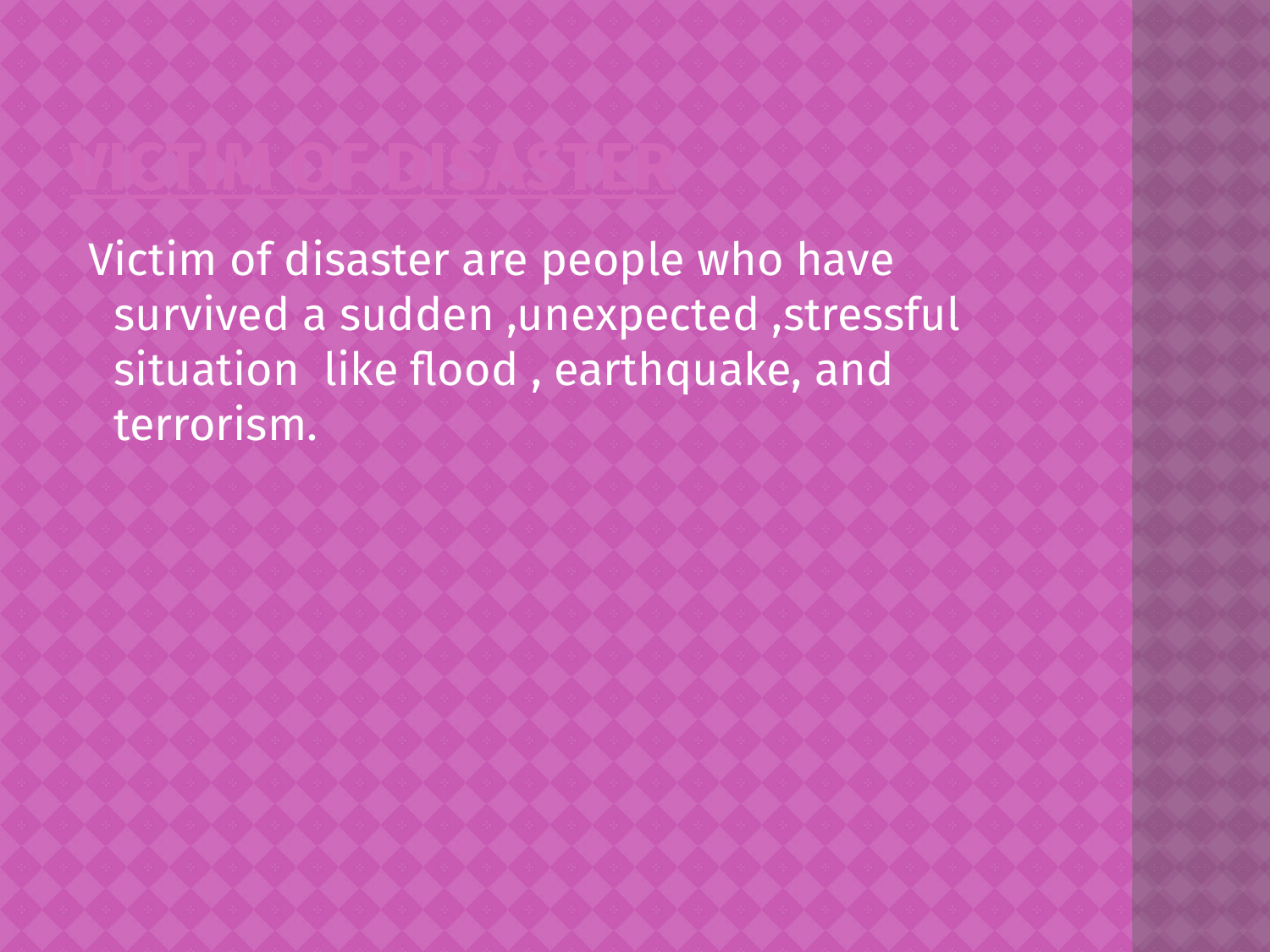

# VICTIM OF DISASTER
 Victim of disaster are people who have survived a sudden ,unexpected ,stressful  situation  like flood , earthquake, and terrorism.